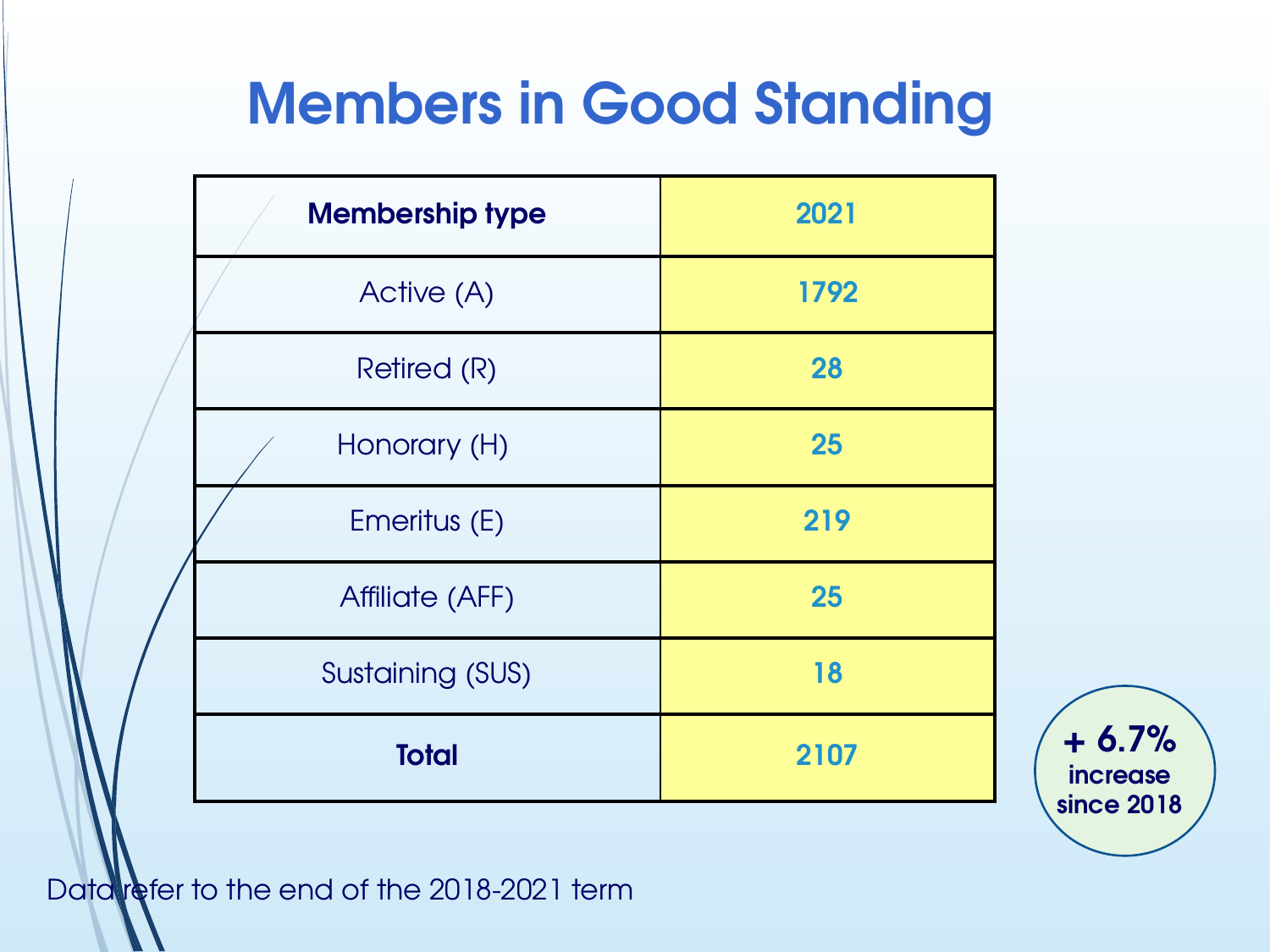

Members in Good Standing
| Membership type | 2021 |
| --- | --- |
| Active (A) | 1792 |
| Retired (R) | 28 |
| Honorary (H) | 25 |
| Emeritus (E) | 219 |
| Affiliate (AFF) | 25 |
| Sustaining (SUS) | 18 |
| Total | 2107 |

+ 6.7% increase since 2018
Data refer to the end of the 2018-2021 term